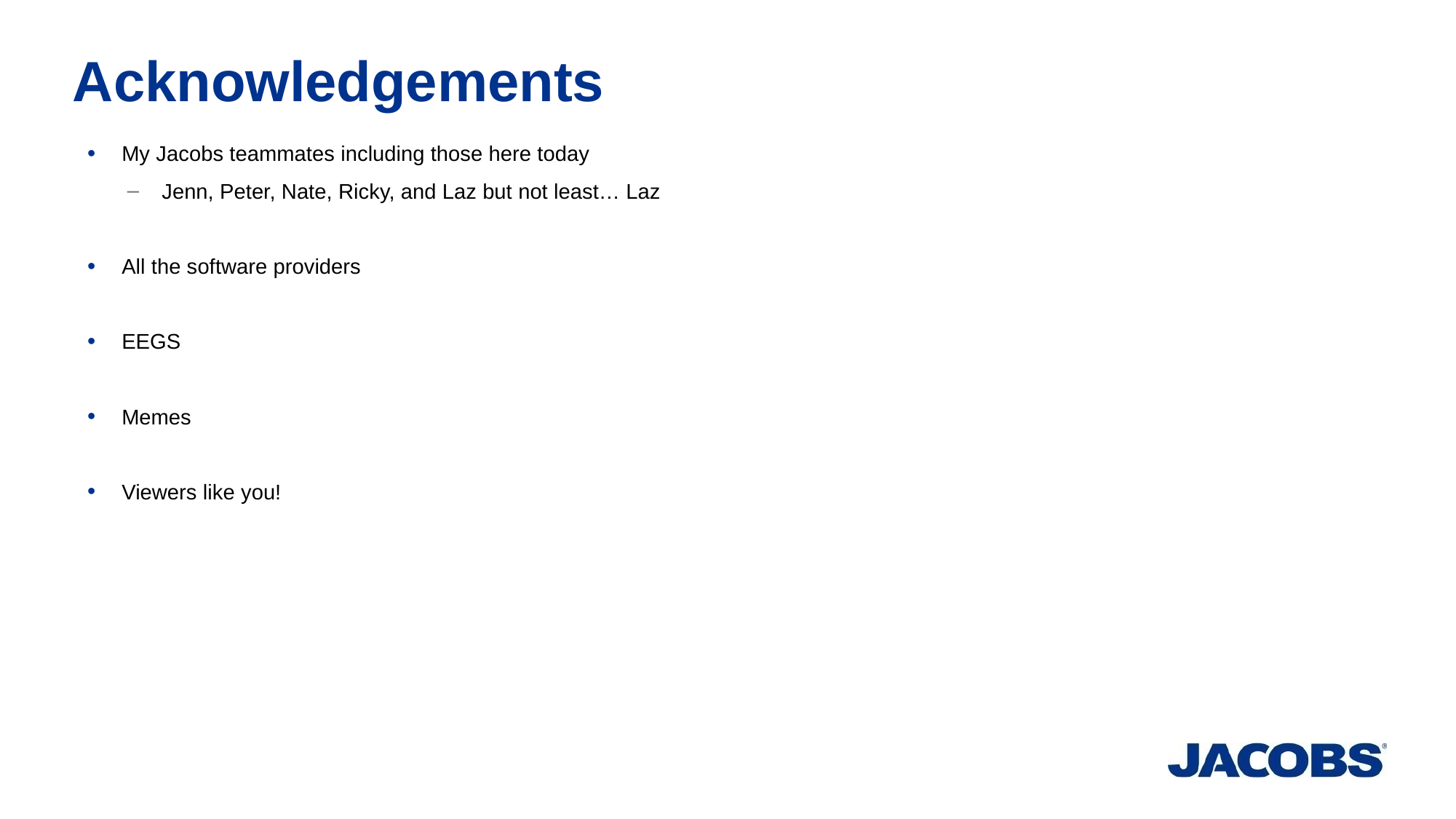

# Acknowledgements

My Jacobs teammates including those here today
Jenn, Peter, Nate, Ricky, and Laz but not least… Laz

All the software providers

EEGS

Memes

Viewers like you!